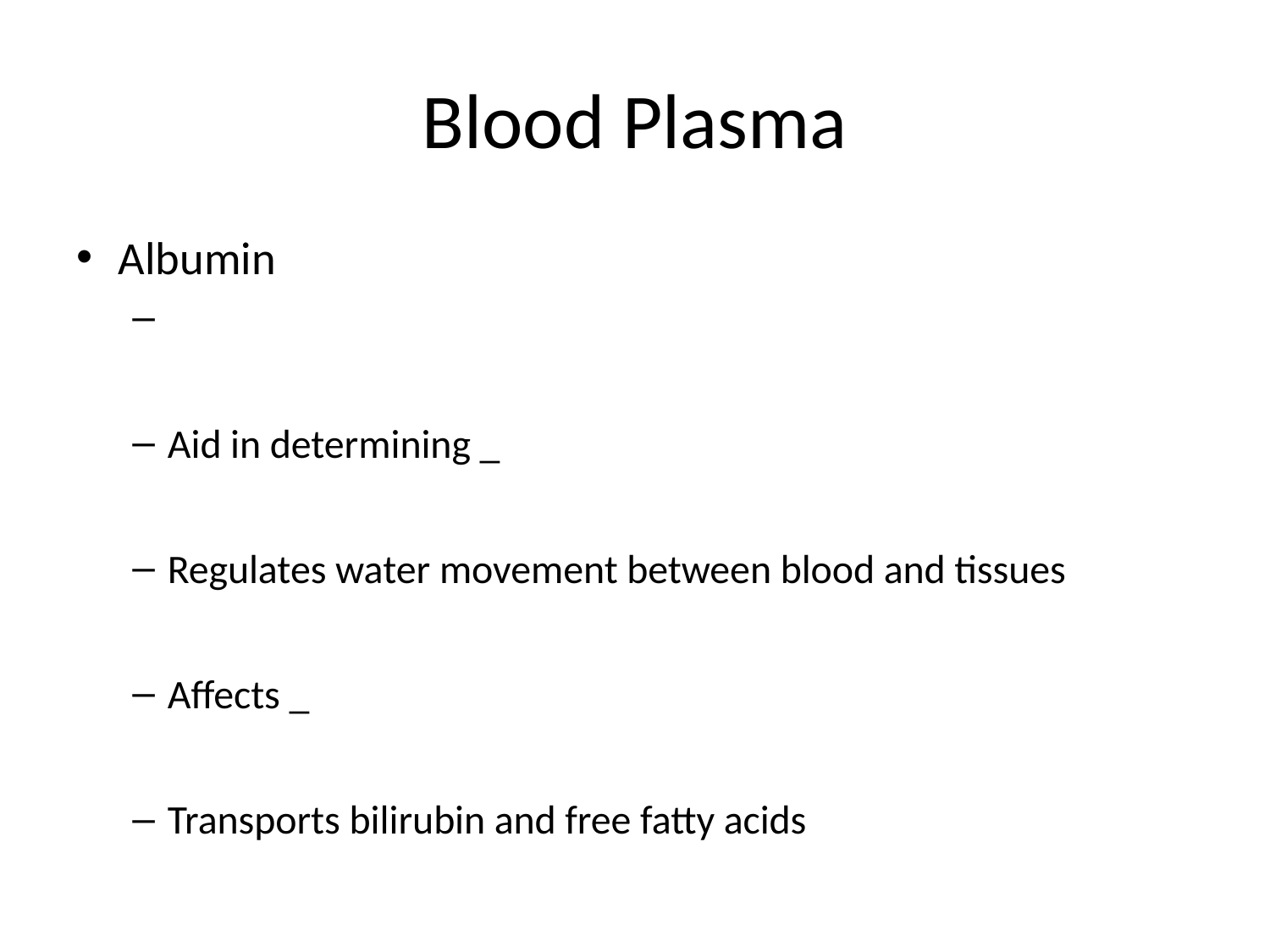

# Blood Plasma
Albumin

Aid in determining _

Regulates water movement between blood and tissues

Affects _

Transports bilirubin and free fatty acids